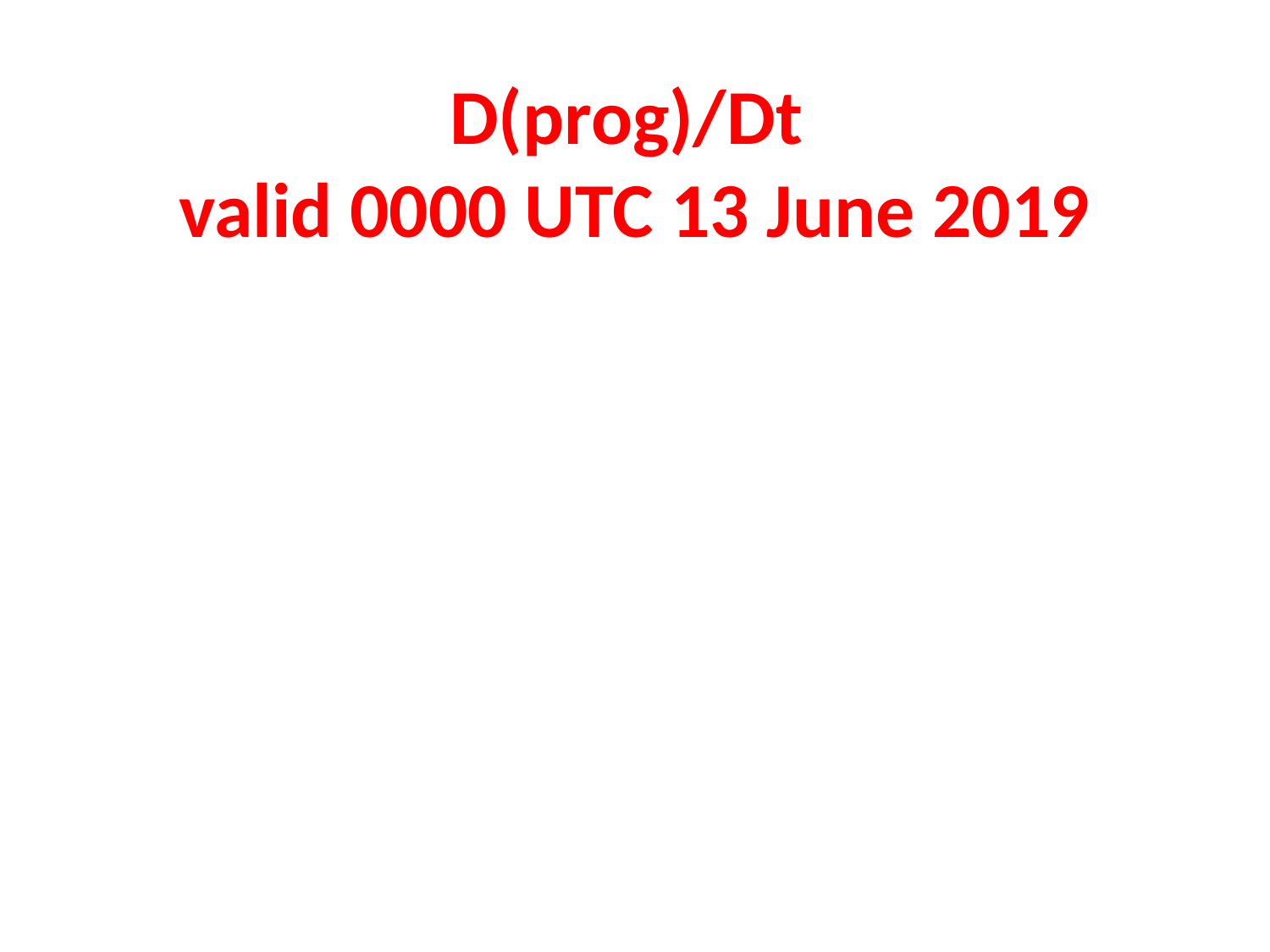

# D(prog)/Dt valid 0000 UTC 13 June 2019